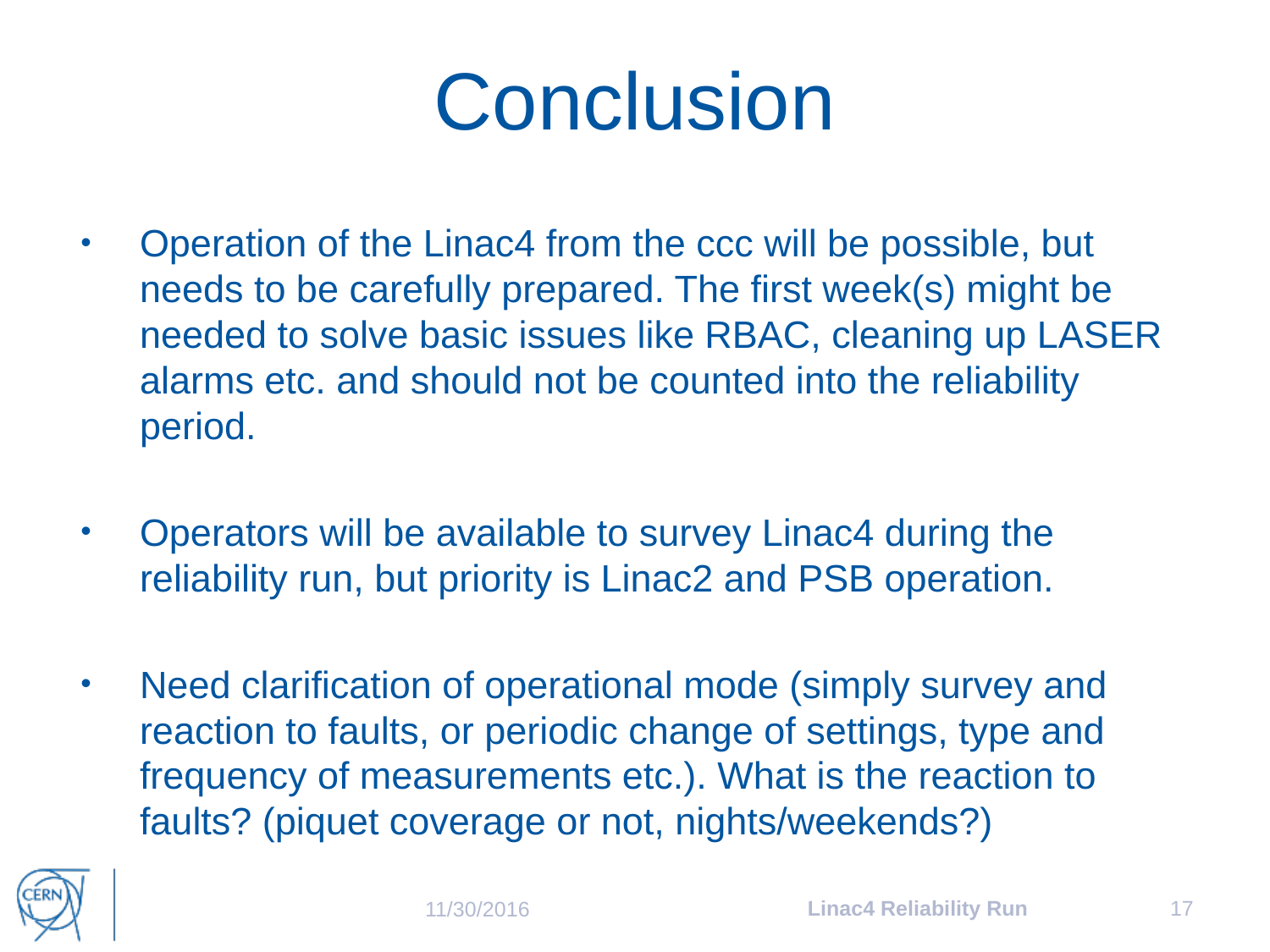

# Conclusion

Operation of the Linac4 from the ccc will be possible, but needs to be carefully prepared. The first week(s) might be needed to solve basic issues like RBAC, cleaning up LASER alarms etc. and should not be counted into the reliability period.

Operators will be available to survey Linac4 during the reliability run, but priority is Linac2 and PSB operation.

Need clarification of operational mode (simply survey and reaction to faults, or periodic change of settings, type and frequency of measurements etc.). What is the reaction to faults? (piquet coverage or not, nights/weekends?)

Linac4 Reliability Run
17
11/30/2016